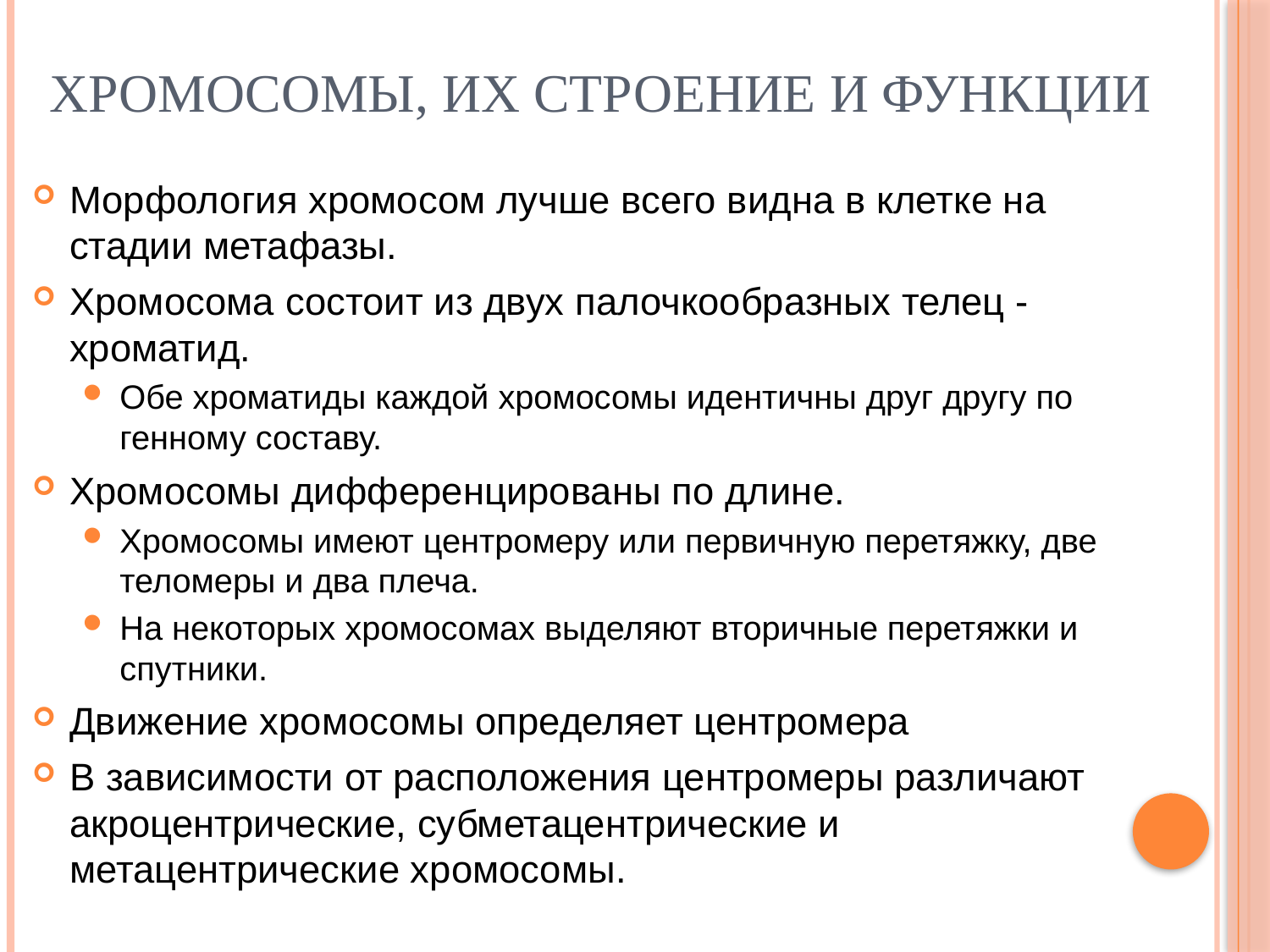

# ХРОМОСОМЫ, ИХ СТРОЕНИЕ И ФУНКЦИИ
Морфология хромосом лучше всего видна в клетке на стадии метафазы.
Хромосома состоит из двух палочкообразных телец - хроматид.
Обе хроматиды каждой хромосомы идентичны друг другу по генному составу.
Хромосомы дифференцированы по длине.
Хромосомы имеют центромеру или первичную перетяжку, две теломеры и два плеча.
На некоторых хромосомах выделяют вторичные перетяжки и спутники.
Движение хромосомы определяет центромера
В зависимости от расположения центромеры различают акроцентрические, субметацентрические и метацентрические хромосомы.